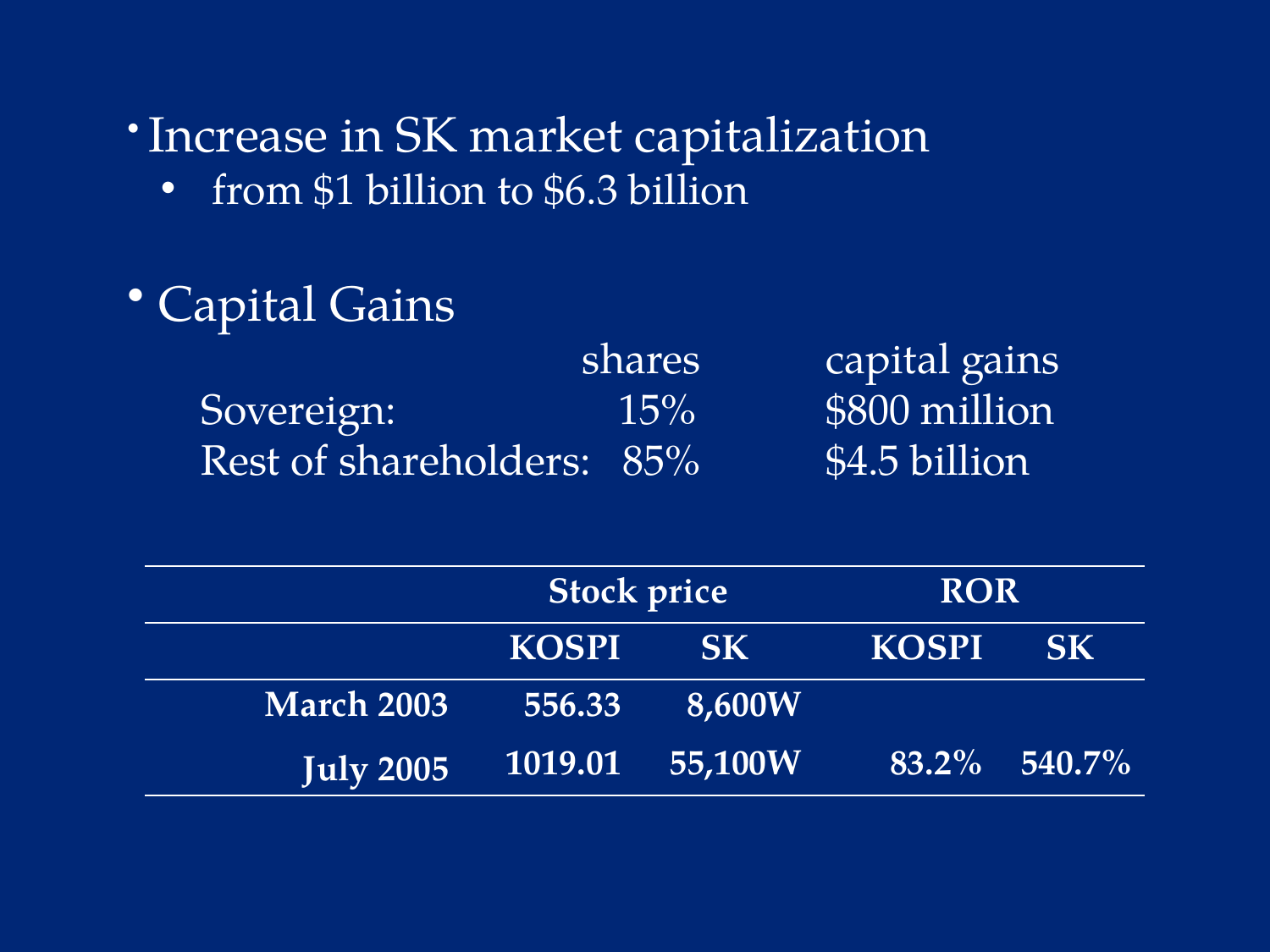

Increase in SK market capitalization
  from $1 billion to $6.3 billion

 Capital Gains
                                     shares   	capital gains
 Sovereign:                     15%     	$800 million
 Rest of shareholders:   85%     	$4.5 billion

|  | Stock price |  | ROR |  |
| --- | --- | --- | --- | --- |
|  | KOSPI | SK | KOSPI | SK |
| March 2003 | 556.33 | 8,600W |  |  |
| July 2005 | 1019.01 | 55,100W | 83.2% | 540.7% |